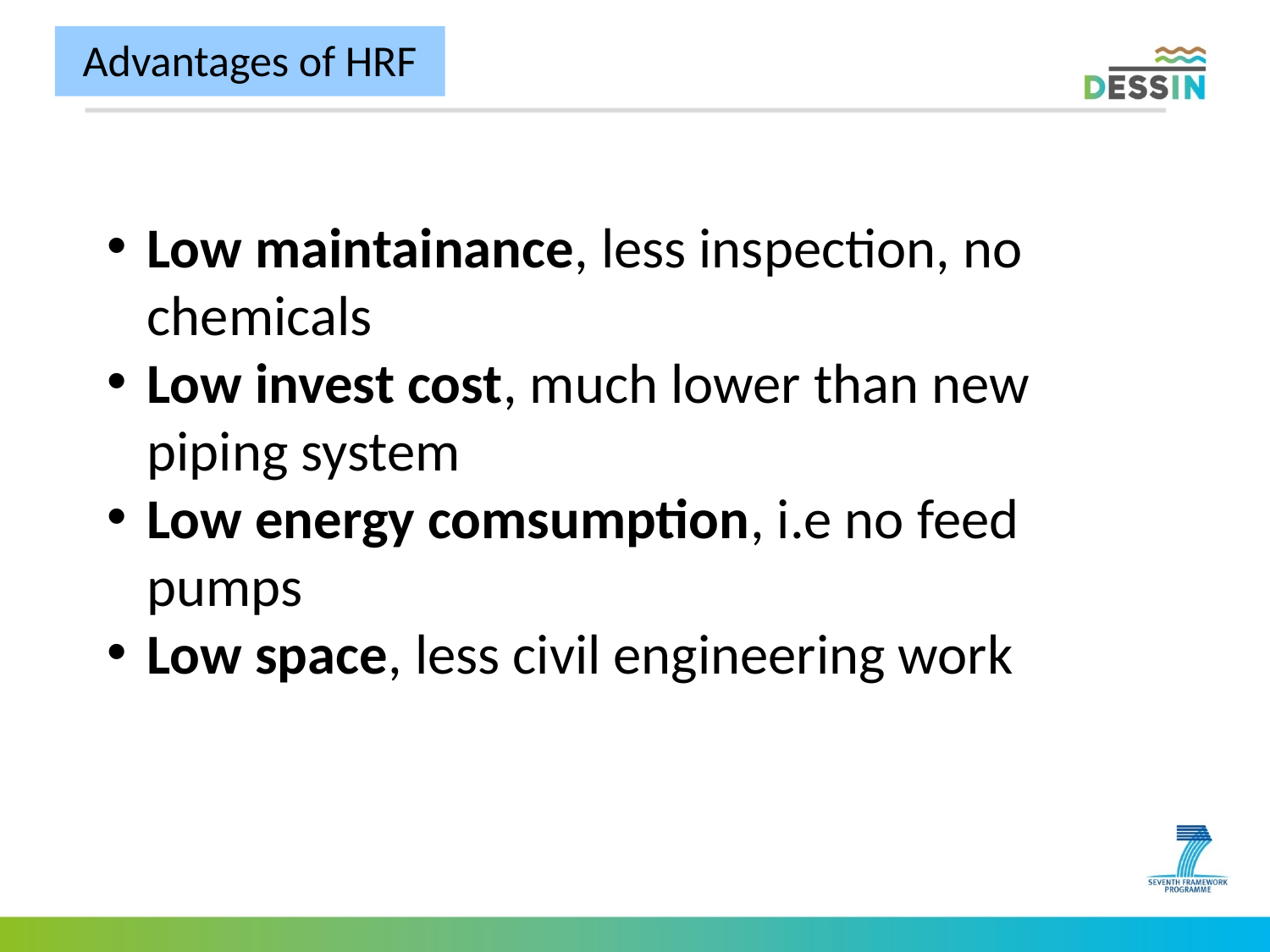

Advantages of HRF

Low maintainance, less inspection, no chemicals
Low invest cost, much lower than new piping system
Low energy comsumption, i.e no feed pumps
Low space, less civil engineering work